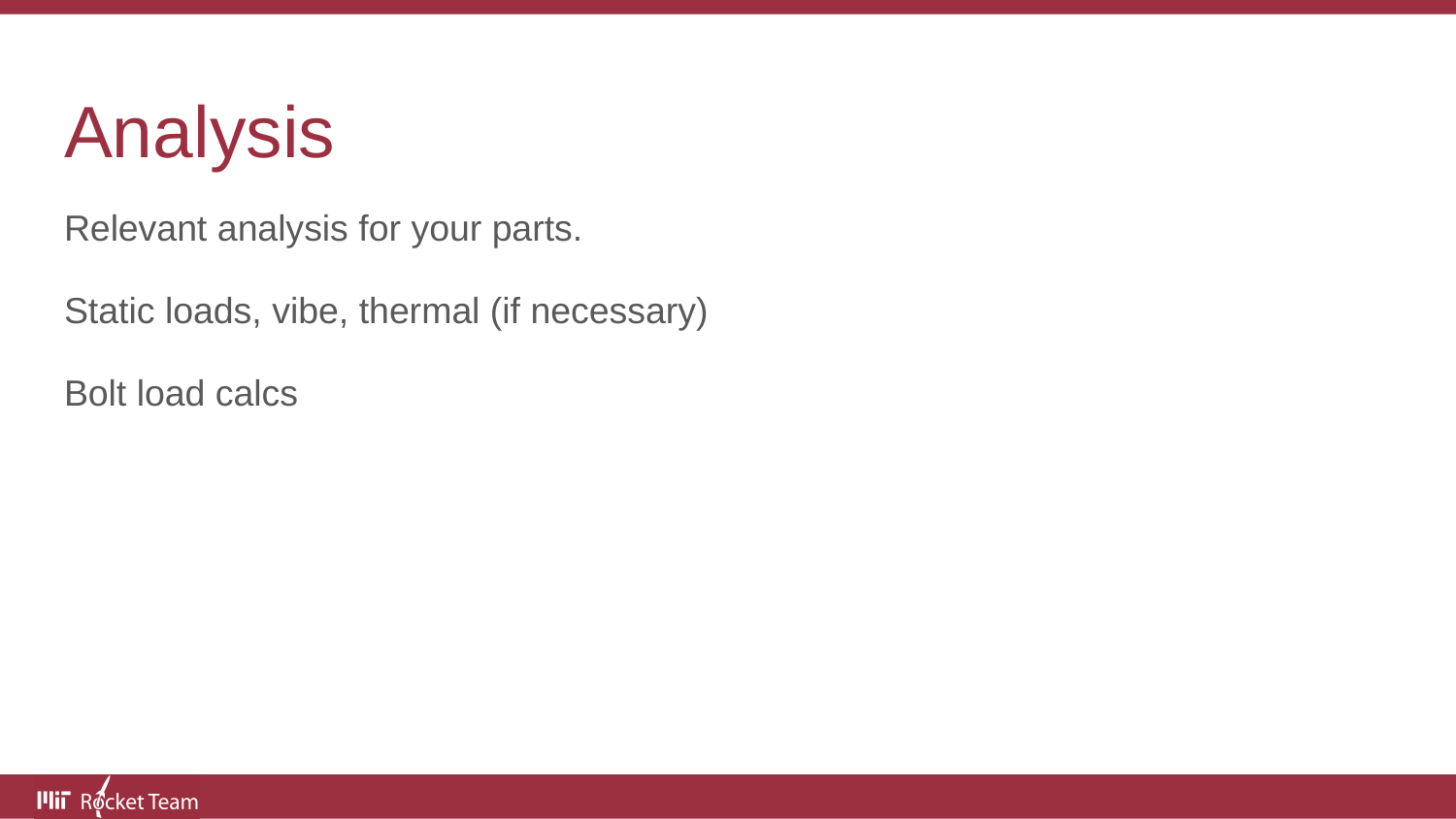

# Analysis
Relevant analysis for your parts.
Static loads, vibe, thermal (if necessary)
Bolt load calcs